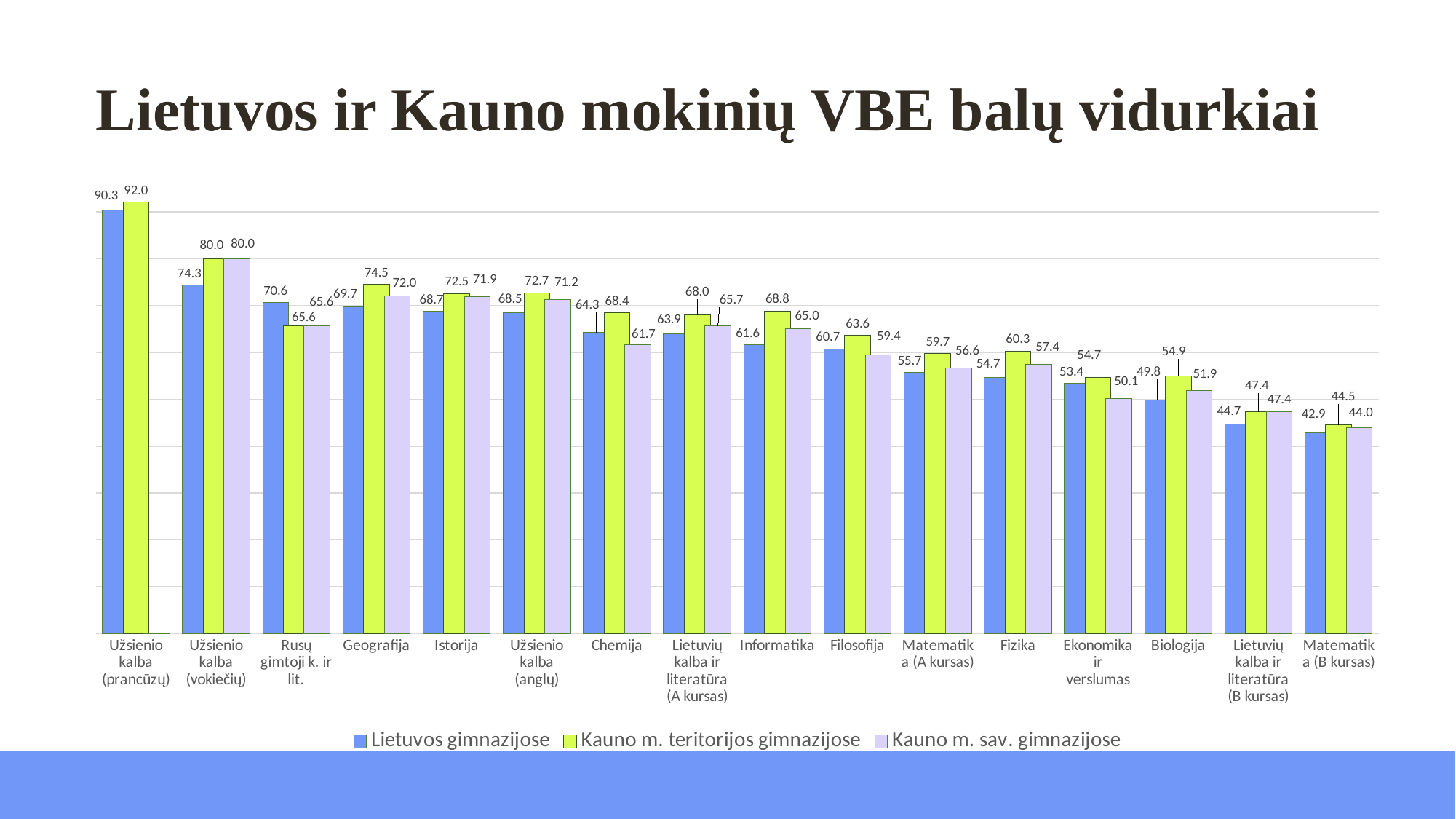

# Lietuvos ir Kauno mokinių VBE balų vidurkiai

### Chart

| Category | Lietuvos gimnazijose | Kauno m. teritorijos gimnazijose | Kauno m. sav. gimnazijose |
|---|---|---|---|
| Užsienio kalba (prancūzų) | 90.3 | 92.0 | 0.0 |
| Užsienio kalba (vokiečių) | 74.3 | 80.0 | 80.0 |
| Rusų gimtoji k. ir lit. | 70.6 | 65.6 | 65.6 |
| Geografija | 69.7 | 74.5 | 72.0 |
| Istorija | 68.7 | 72.5 | 71.9 |
| Užsienio kalba (anglų) | 68.5 | 72.7 | 71.2 |
| Chemija | 64.3 | 68.4 | 61.7 |
| Lietuvių kalba ir literatūra (A kursas) | 63.9 | 68.0 | 65.7 |
| Informatika | 61.6 | 68.8 | 65.0 |
| Filosofija | 60.7 | 63.6 | 59.4 |
| Matematika (A kursas) | 55.7 | 59.7 | 56.6 |
| Fizika | 54.7 | 60.3 | 57.4 |
| Ekonomika ir verslumas | 53.4 | 54.7 | 50.1 |
| Biologija | 49.8 | 54.9 | 51.9 |
| Lietuvių kalba ir literatūra (B kursas) | 44.7 | 47.4 | 47.4 |
| Matematika (B kursas) | 42.9 | 44.5 | 44.0 |